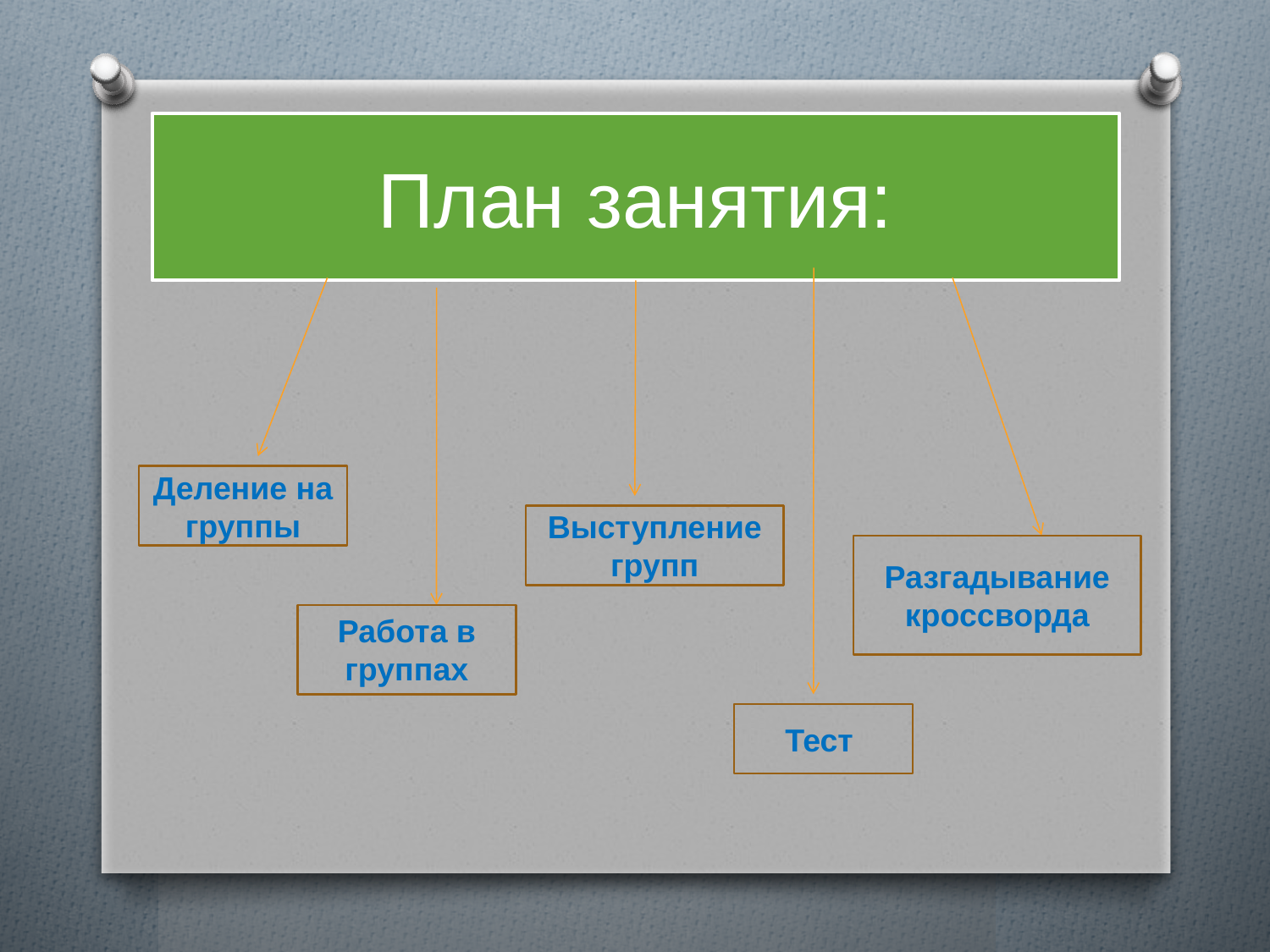

# План занятия:
Деление на группы
Выступление групп
Разгадывание кроссворда
Работа в группах
Тест